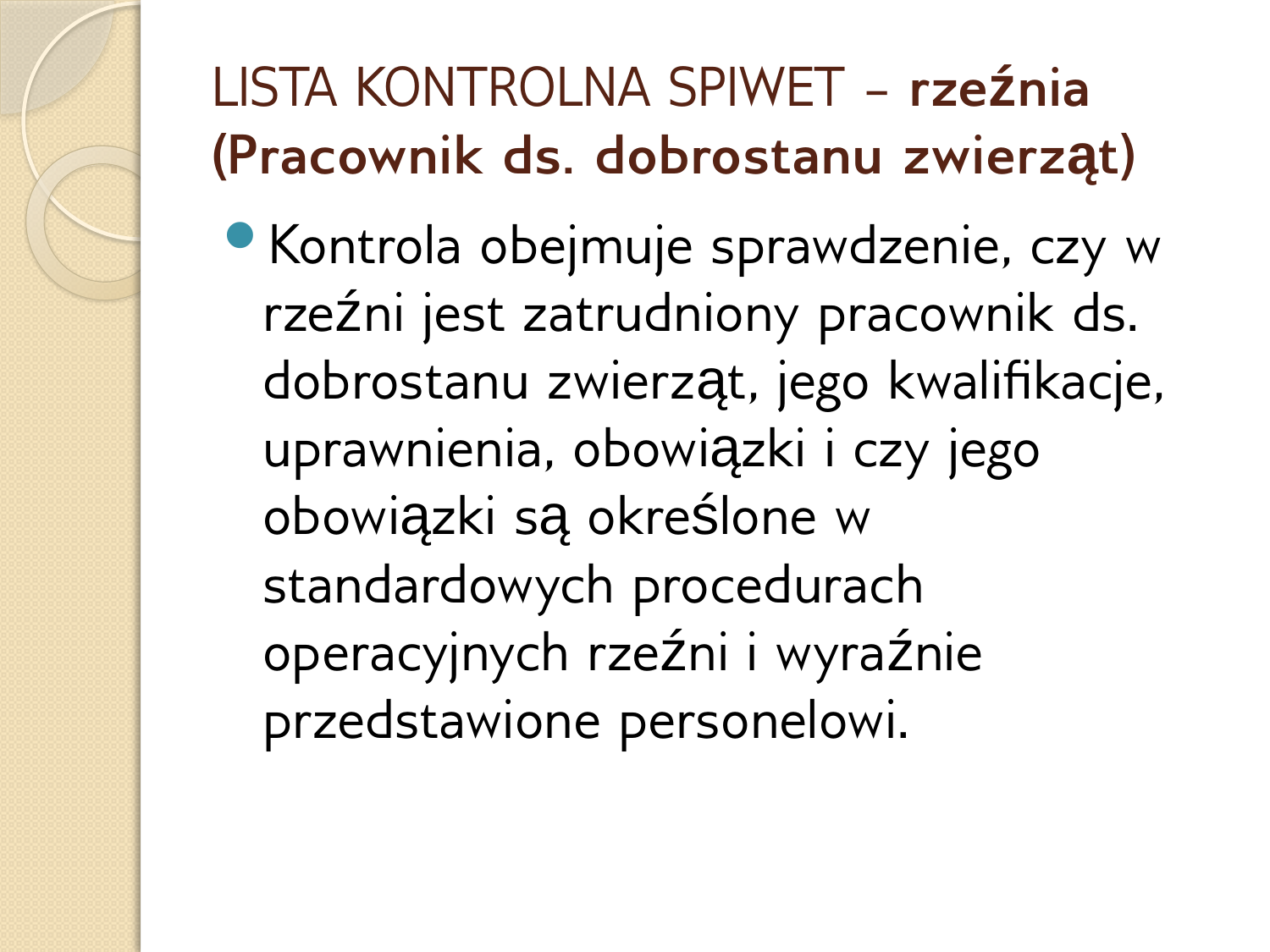

# LISTA KONTROLNA SPIWET – rzeźnia (Pracownik ds. dobrostanu zwierząt)
Kontrola obejmuje sprawdzenie, czy w rzeźni jest zatrudniony pracownik ds. dobrostanu zwierząt, jego kwalifikacje, uprawnienia, obowiązki i czy jego obowiązki są określone w standardowych procedurach operacyjnych rzeźni i wyraźnie przedstawione personelowi.